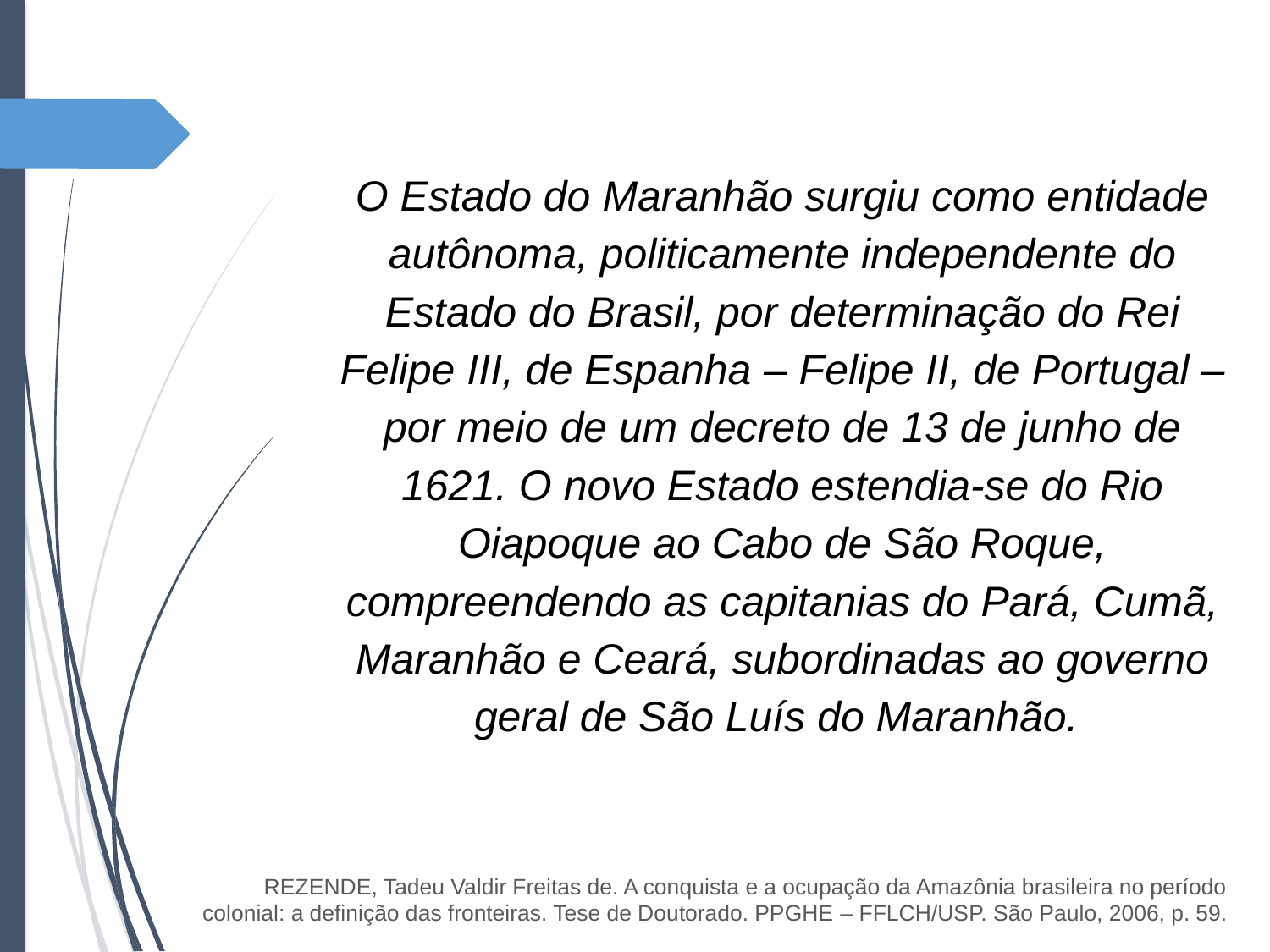

O Estado do Maranhão surgiu como entidade autônoma, politicamente independente do Estado do Brasil, por determinação do Rei Felipe III, de Espanha – Felipe II, de Portugal – por meio de um decreto de 13 de junho de 1621. O novo Estado estendia-se do Rio Oiapoque ao Cabo de São Roque, compreendendo as capitanias do Pará, Cumã, Maranhão e Ceará, subordinadas ao governo geral de São Luís do Maranhão.
REZENDE, Tadeu Valdir Freitas de. A conquista e a ocupação da Amazônia brasileira no período colonial: a definição das fronteiras. Tese de Doutorado. PPGHE – FFLCH/USP. São Paulo, 2006, p. 59.